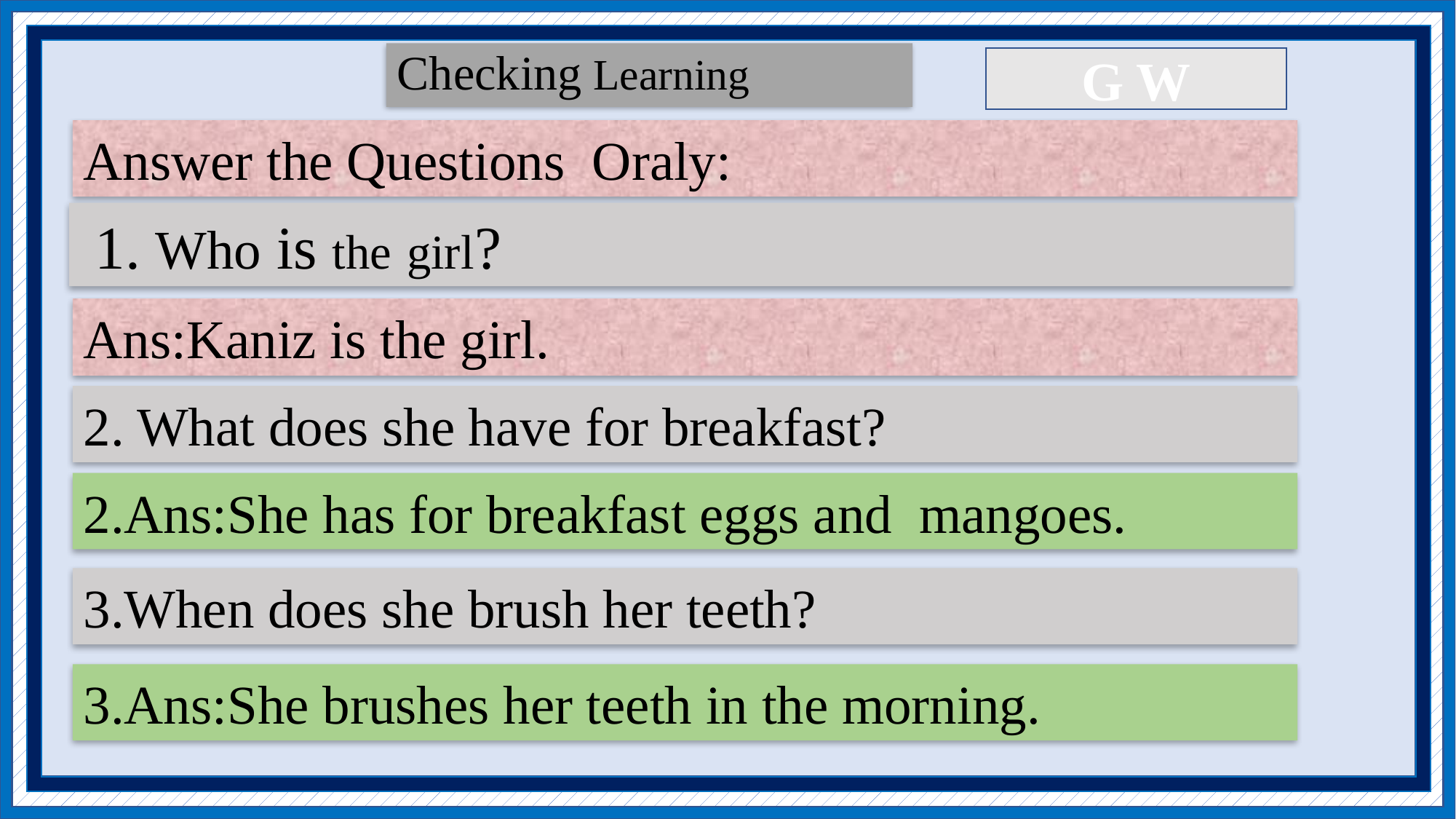

Checking Learning
G W
Answer the Questions  Oraly:
 1. Who is the girl?

Ans:Kaniz is the girl.
2. What does she have for breakfast?
2.Ans:She has for breakfast eggs and  mangoes.
3.When does she brush her teeth?
3.Ans:She brushes her teeth in the morning.